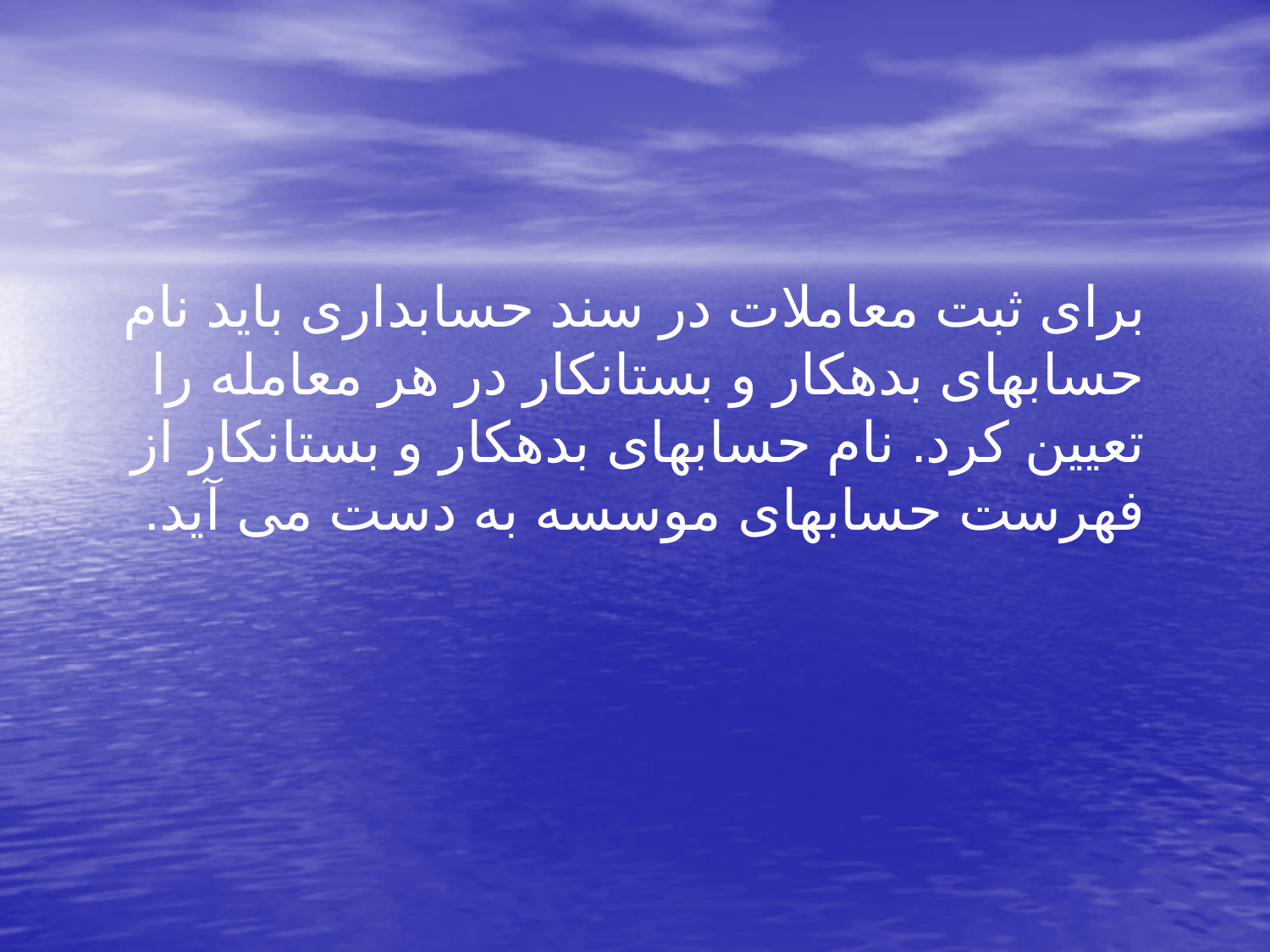

برای ثبت معاملات در سند حسابداری باید نام حسابهای بدهکار و بستانکار در هر معامله را تعیین کرد. نام حسابهای بدهکار و بستانکار از فهرست حسابهای موسسه به دست می آید.